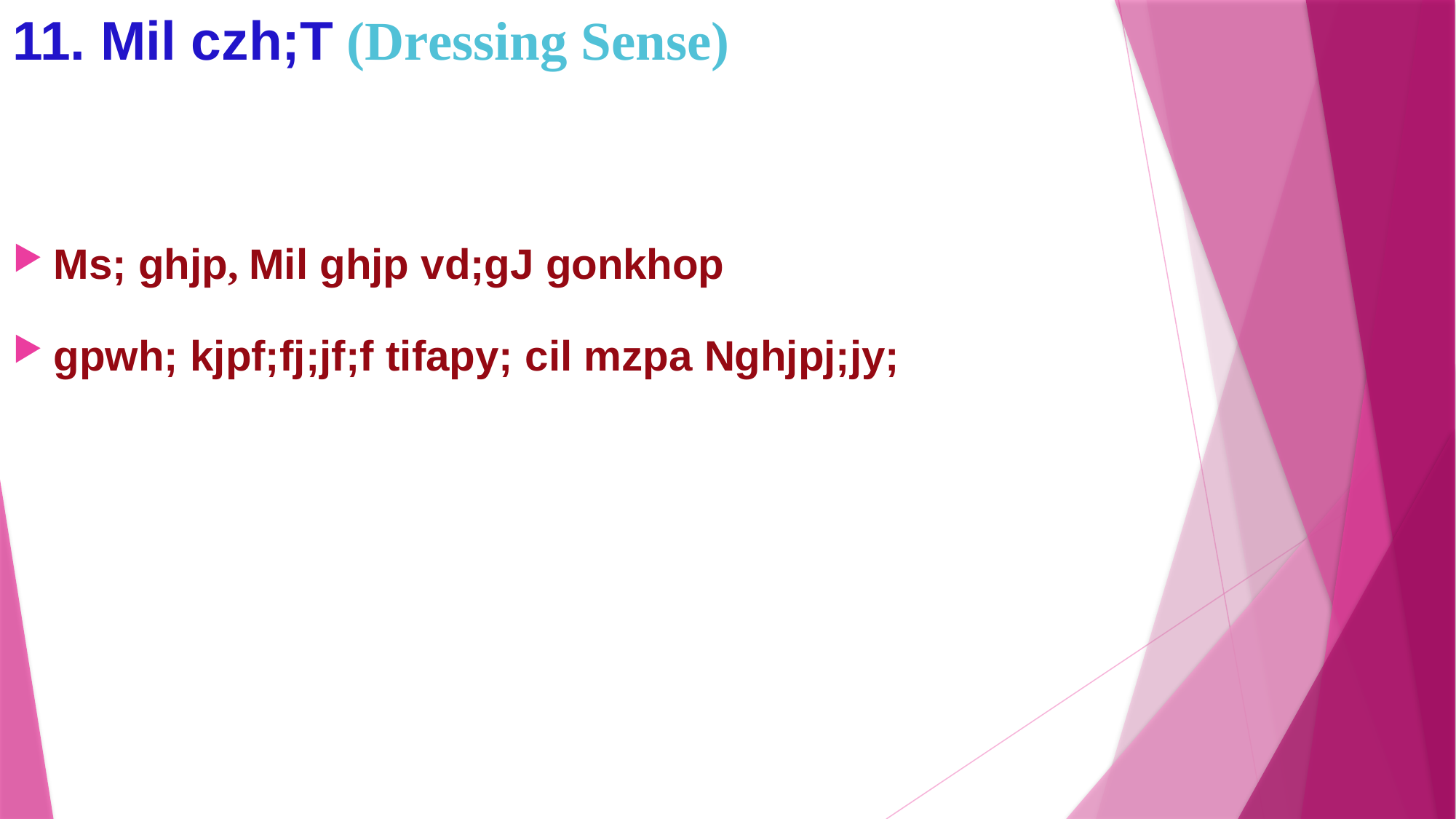

# 11. Mil czh;T (Dressing Sense)

Ms; ghjp, Mil ghjp vd;gJ gonkhop
gpwh; kjpf;fj;jf;f tifapy; cil mzpa Nghjpj;jy;